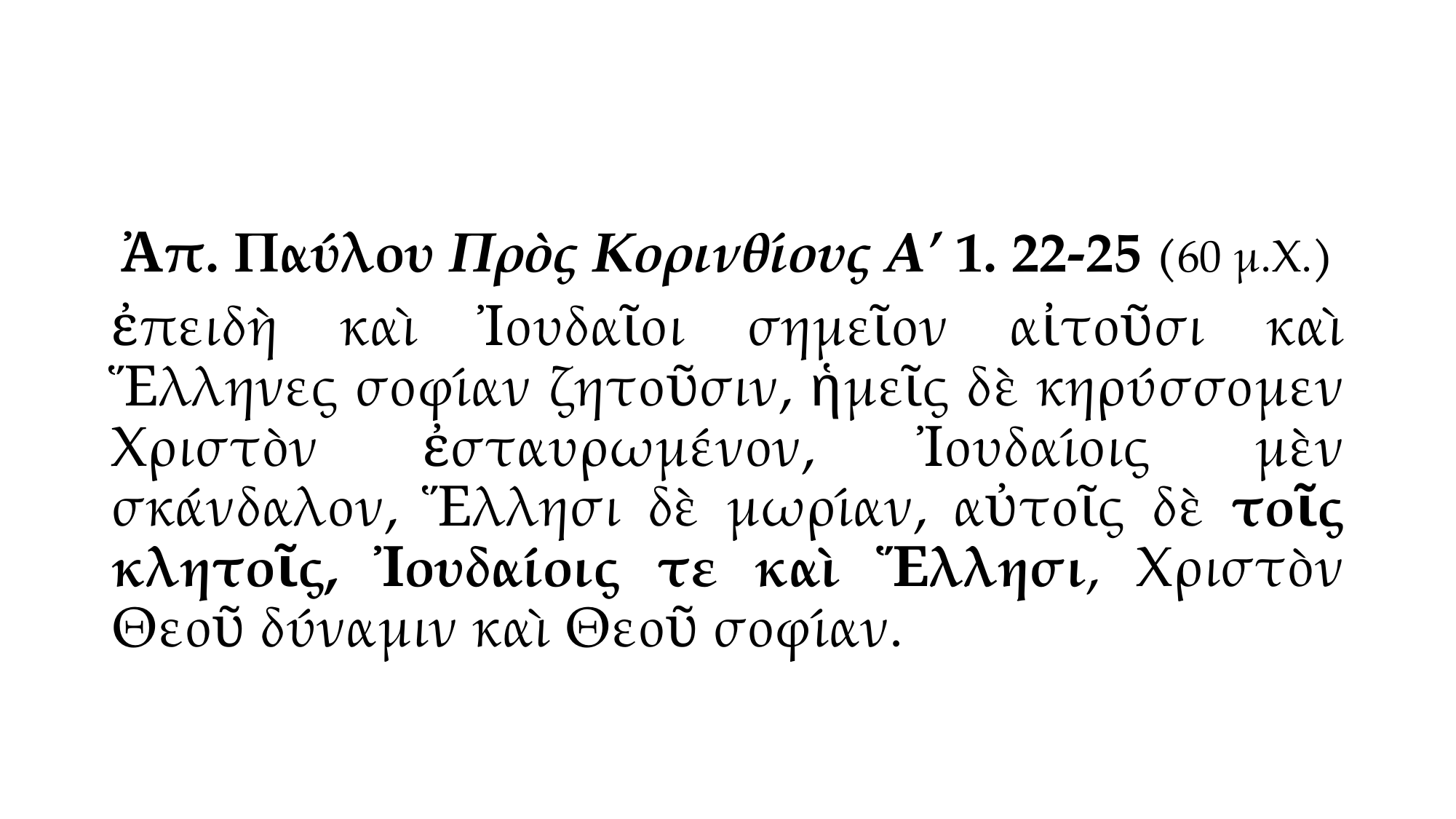

#
Ἀπ. Παύλου Πρὸς Κορινθίους Α’ 1. 22-25 (60 μ.Χ.)
ἐπειδὴ καὶ Ἰουδαῖοι σημεῖον αἰτοῦσι καὶ Ἕλληνες σοφίαν ζητοῦσιν, ἡμεῖς δὲ κηρύσσομεν Χριστὸν ἐσταυρωμένον, Ἰουδαίοις μὲν σκάνδαλον, Ἕλλησι δὲ μωρίαν, αὐτοῖς δὲ τοῖς κλητοῖς, Ἰουδαίοις τε καὶ Ἕλλησι, Χριστὸν Θεοῦ δύναμιν καὶ Θεοῦ σοφίαν.